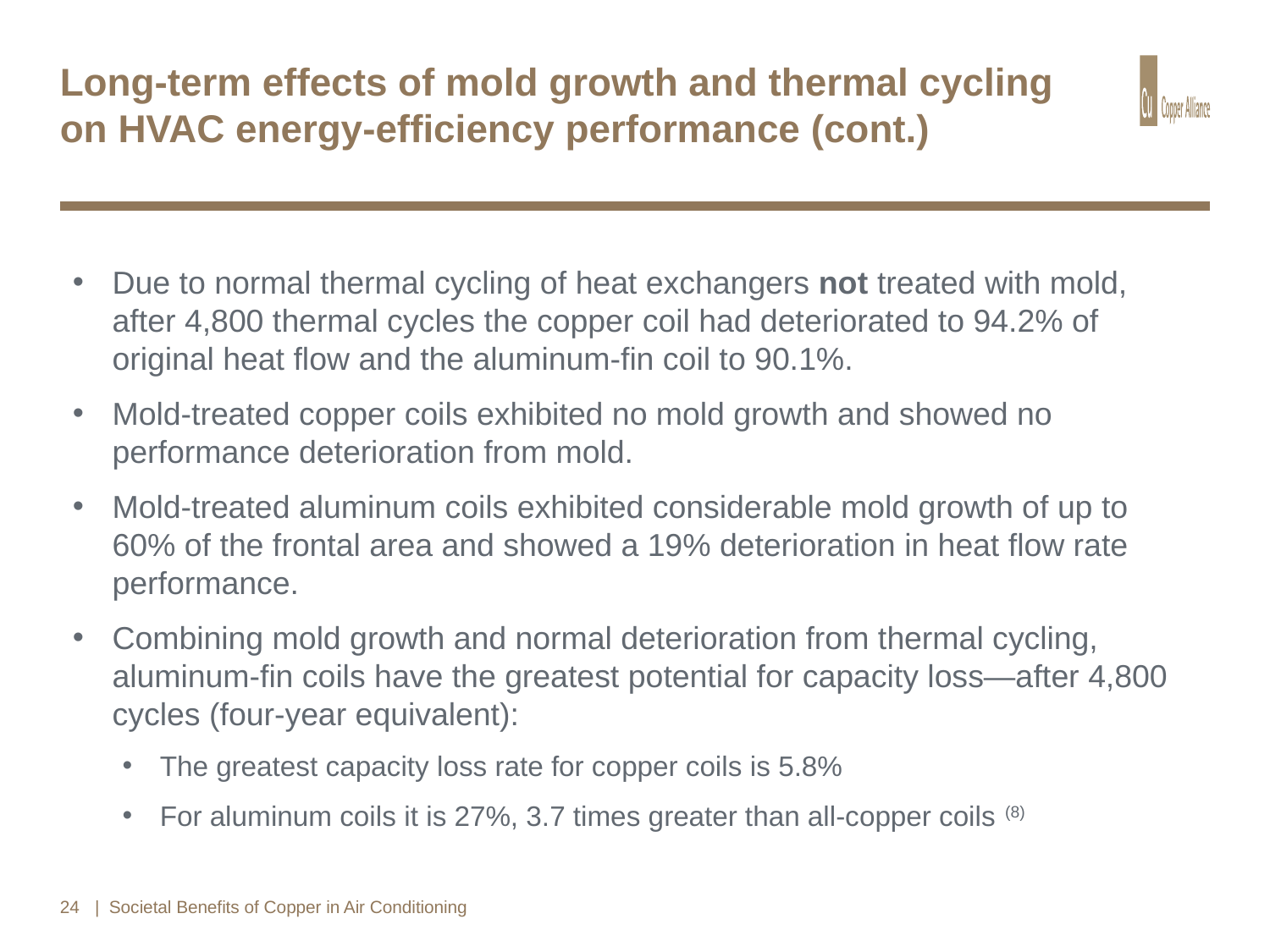

# Long-term effects of mold growth and thermal cycling on HVAC energy-efficiency performance (cont.)

Due to normal thermal cycling of heat exchangers not treated with mold, after 4,800 thermal cycles the copper coil had deteriorated to 94.2% of original heat flow and the aluminum-fin coil to 90.1%.
Mold-treated copper coils exhibited no mold growth and showed no performance deterioration from mold.
Mold-treated aluminum coils exhibited considerable mold growth of up to 60% of the frontal area and showed a 19% deterioration in heat flow rate performance.
Combining mold growth and normal deterioration from thermal cycling, aluminum-fin coils have the greatest potential for capacity loss—after 4,800 cycles (four-year equivalent):
The greatest capacity loss rate for copper coils is 5.8%
For aluminum coils it is 27%, 3.7 times greater than all-copper coils (8)

24
|  Societal Benefits of Copper in Air Conditioning